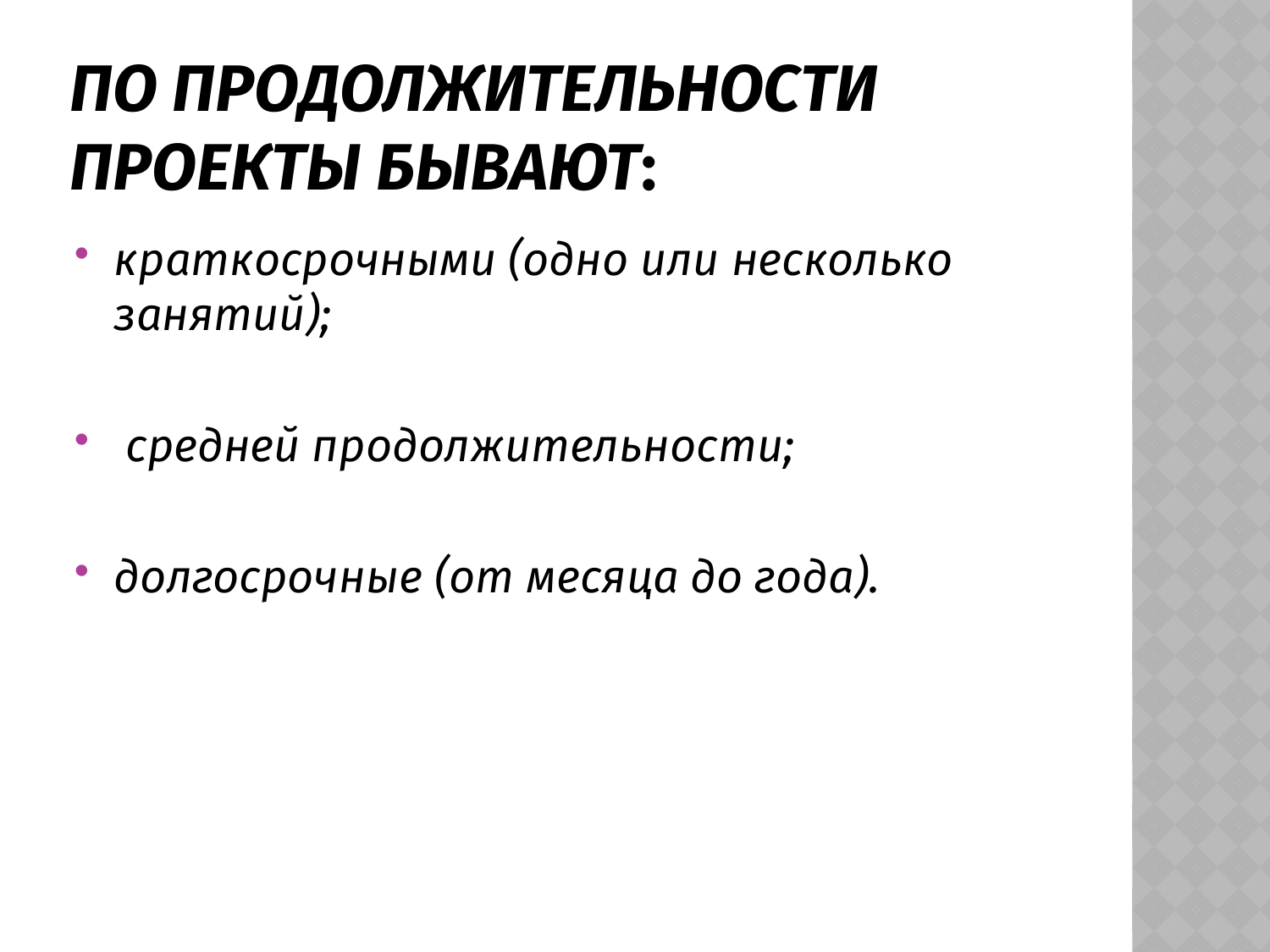

# По продолжительности проекты бывают:
краткосрочными (одно или несколько занятий);

 средней продолжительности;

долгосрочные (от месяца до года).